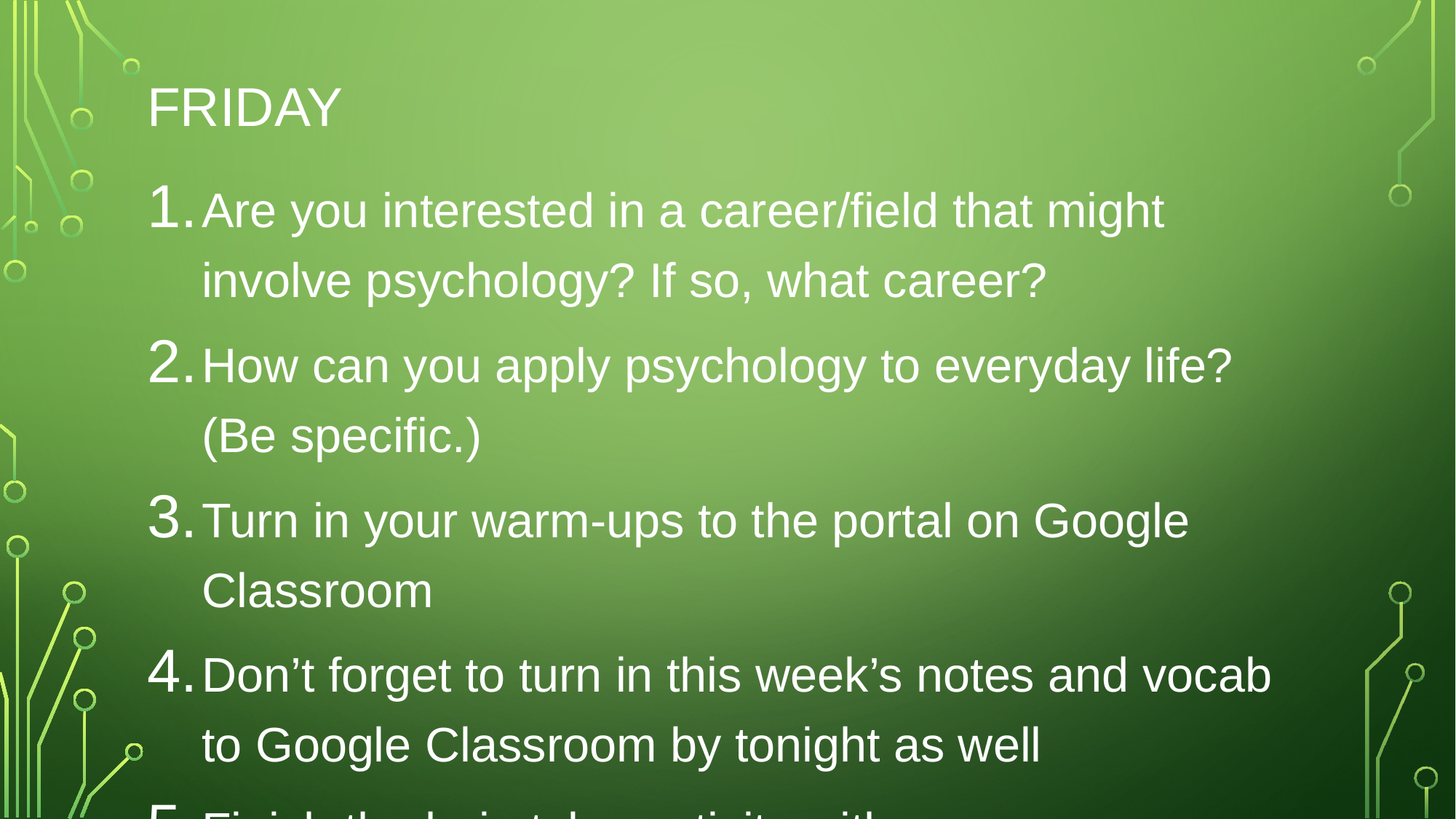

# Friday
Are you interested in a career/field that might involve psychology? If so, what career?
How can you apply psychology to everyday life? (Be specific.)
Turn in your warm-ups to the portal on Google Classroom
Don’t forget to turn in this week’s notes and vocab to Google Classroom by tonight as well
Finish the hairstyles activity with your group